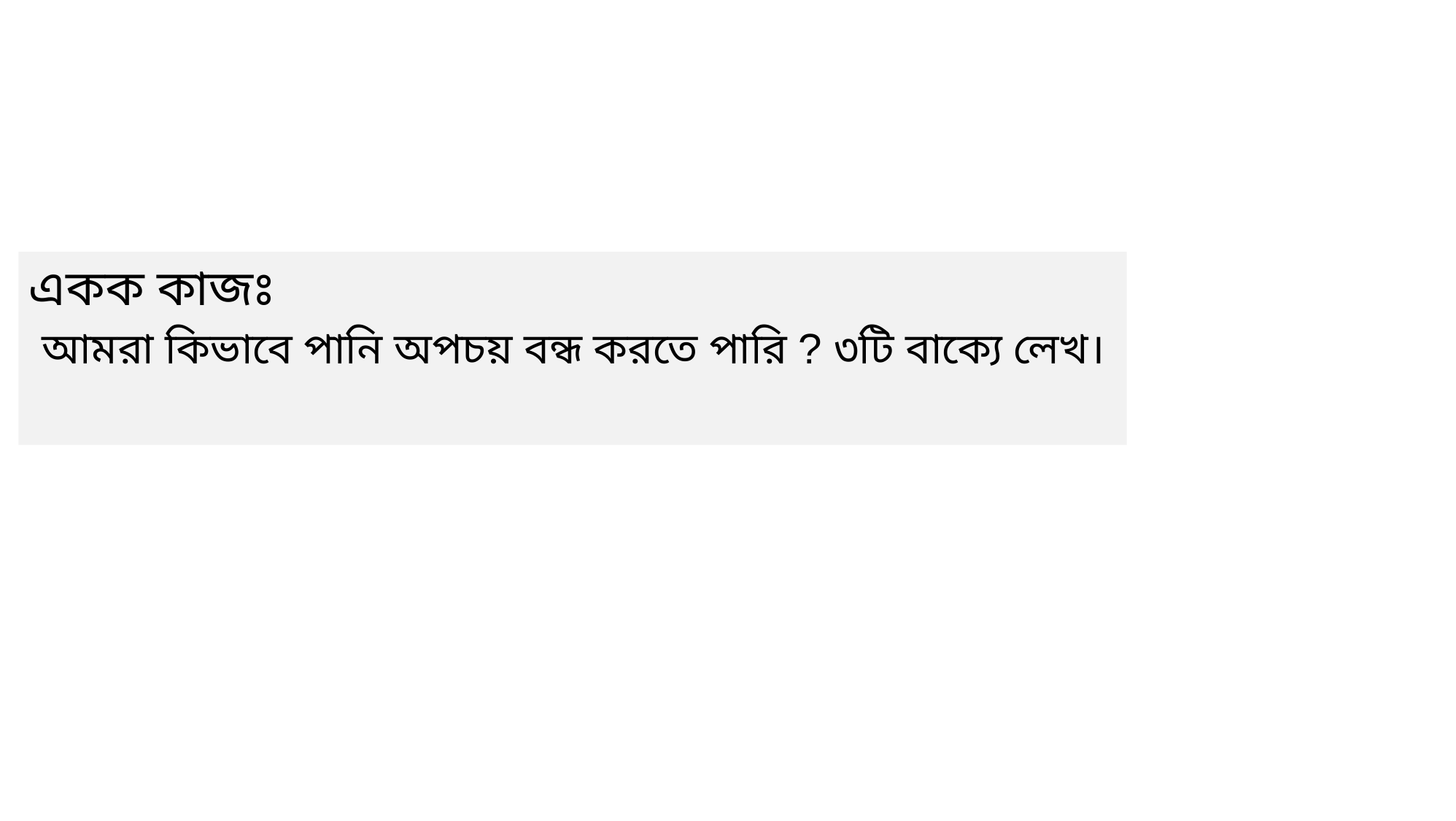

একক কাজঃ
 আমরা কিভাবে পানি অপচয় বন্ধ করতে পারি ? ৩টি বাক্যে লেখ।